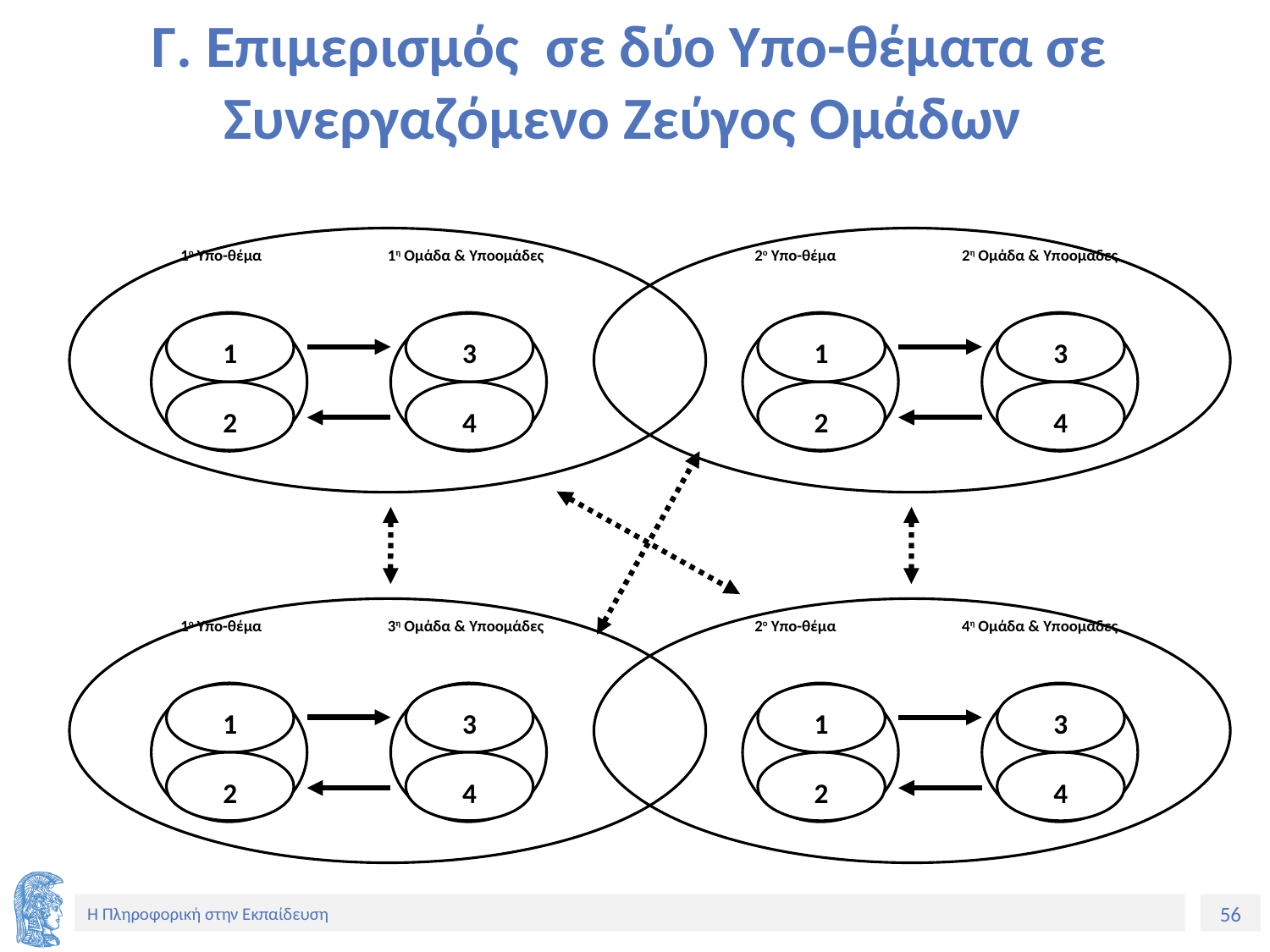

# Γ. Επιμερισμός  σε δύο Υπο-θέματα σε Συνεργαζόμενο Ζεύγος Ομάδων

1ο Υπο-θέμα                                   1η Ομάδα & Υποομάδες

2ο Υπο-θέμα                                   2η Ομάδα & Υποομάδες

1

2

3

4

1

2

3

4

1ο Υπο-θέμα                                   3η Ομάδα & Υποομάδες

2ο Υπο-θέμα                                   4η Ομάδα & Υποομάδες

1

2

3

4

1

2

3

4